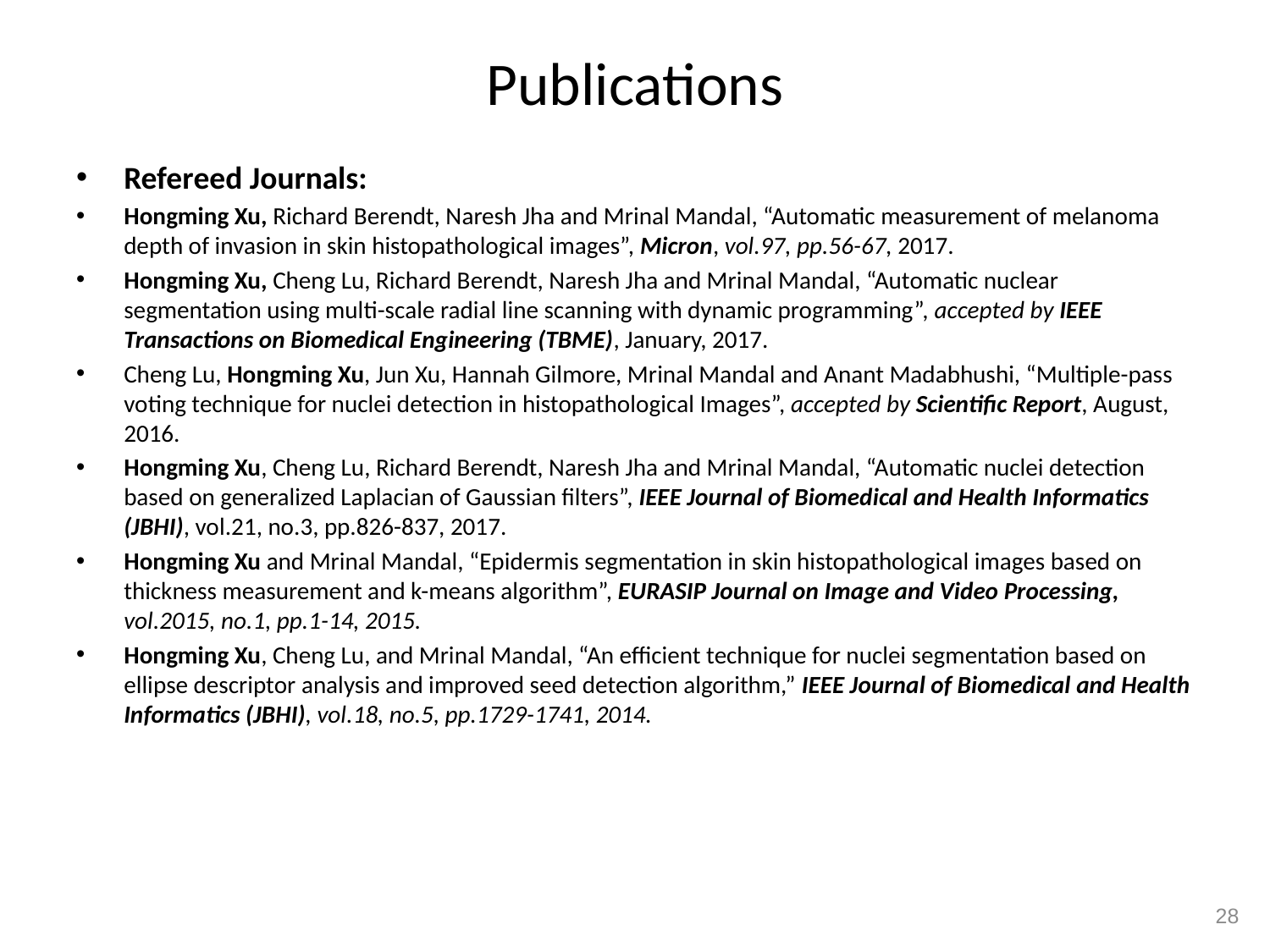

# Publications
Refereed Journals:
Hongming Xu, Richard Berendt, Naresh Jha and Mrinal Mandal, “Automatic measurement of melanoma depth of invasion in skin histopathological images”, Micron, vol.97, pp.56-67, 2017.
Hongming Xu, Cheng Lu, Richard Berendt, Naresh Jha and Mrinal Mandal, “Automatic nuclear segmentation using multi-scale radial line scanning with dynamic programming”, accepted by IEEE Transactions on Biomedical Engineering (TBME), January, 2017.
Cheng Lu, Hongming Xu, Jun Xu, Hannah Gilmore, Mrinal Mandal and Anant Madabhushi, “Multiple-pass voting technique for nuclei detection in histopathological Images”, accepted by Scientific Report, August, 2016.
Hongming Xu, Cheng Lu, Richard Berendt, Naresh Jha and Mrinal Mandal, “Automatic nuclei detection based on generalized Laplacian of Gaussian filters”, IEEE Journal of Biomedical and Health Informatics (JBHI), vol.21, no.3, pp.826-837, 2017.
Hongming Xu and Mrinal Mandal, “Epidermis segmentation in skin histopathological images based on thickness measurement and k-means algorithm”, EURASIP Journal on Image and Video Processing, vol.2015, no.1, pp.1-14, 2015.
Hongming Xu, Cheng Lu, and Mrinal Mandal, “An efficient technique for nuclei segmentation based on ellipse descriptor analysis and improved seed detection algorithm,” IEEE Journal of Biomedical and Health Informatics (JBHI), vol.18, no.5, pp.1729-1741, 2014.

28